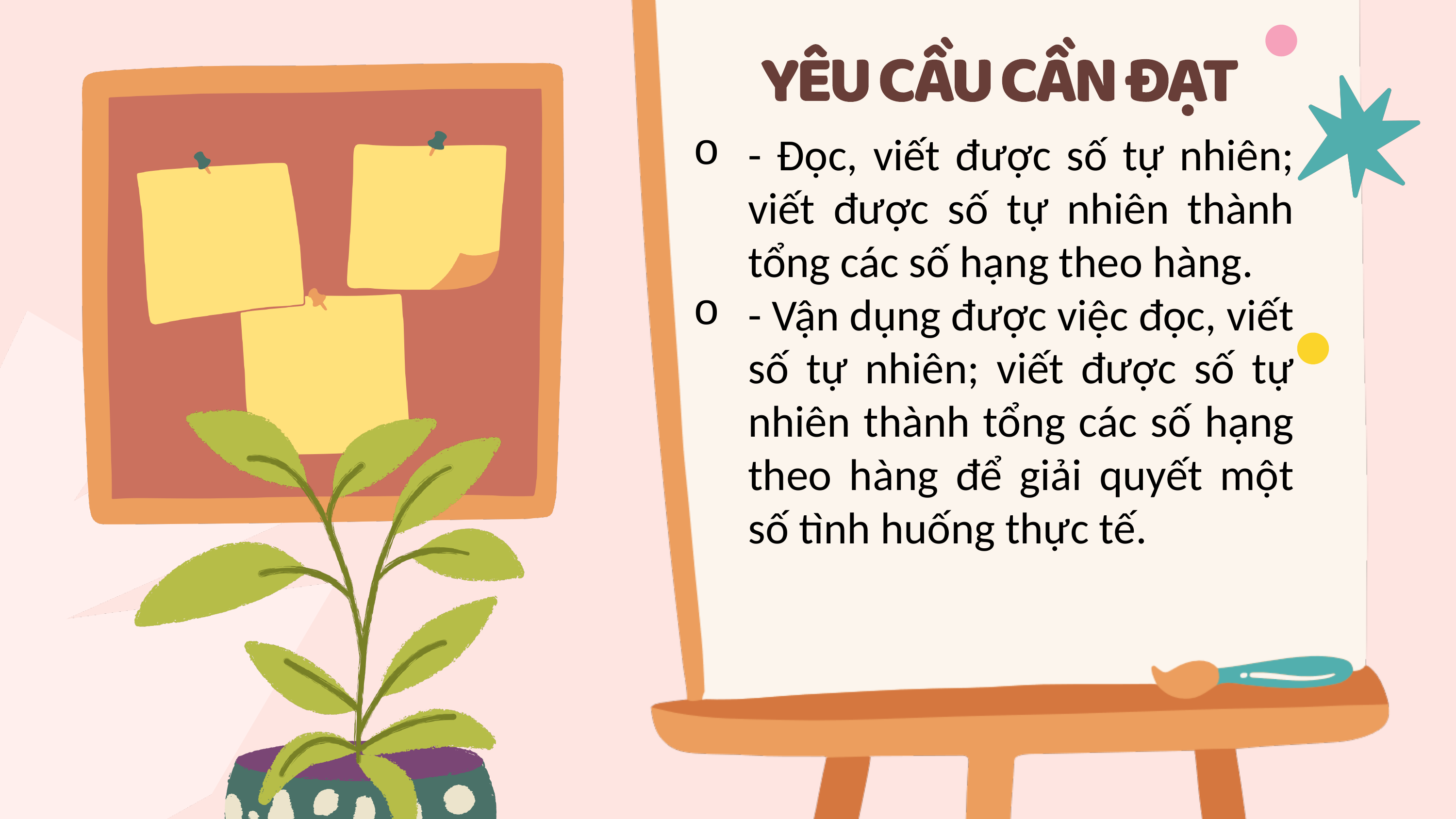

- Đọc, viết được số tự nhiên; viết được số tự nhiên thành tổng các số hạng theo hàng.
- Vận dụng được việc đọc, viết số tự nhiên; viết được số tự nhiên thành tổng các số hạng theo hàng để giải quyết một số tình huống thực tế.